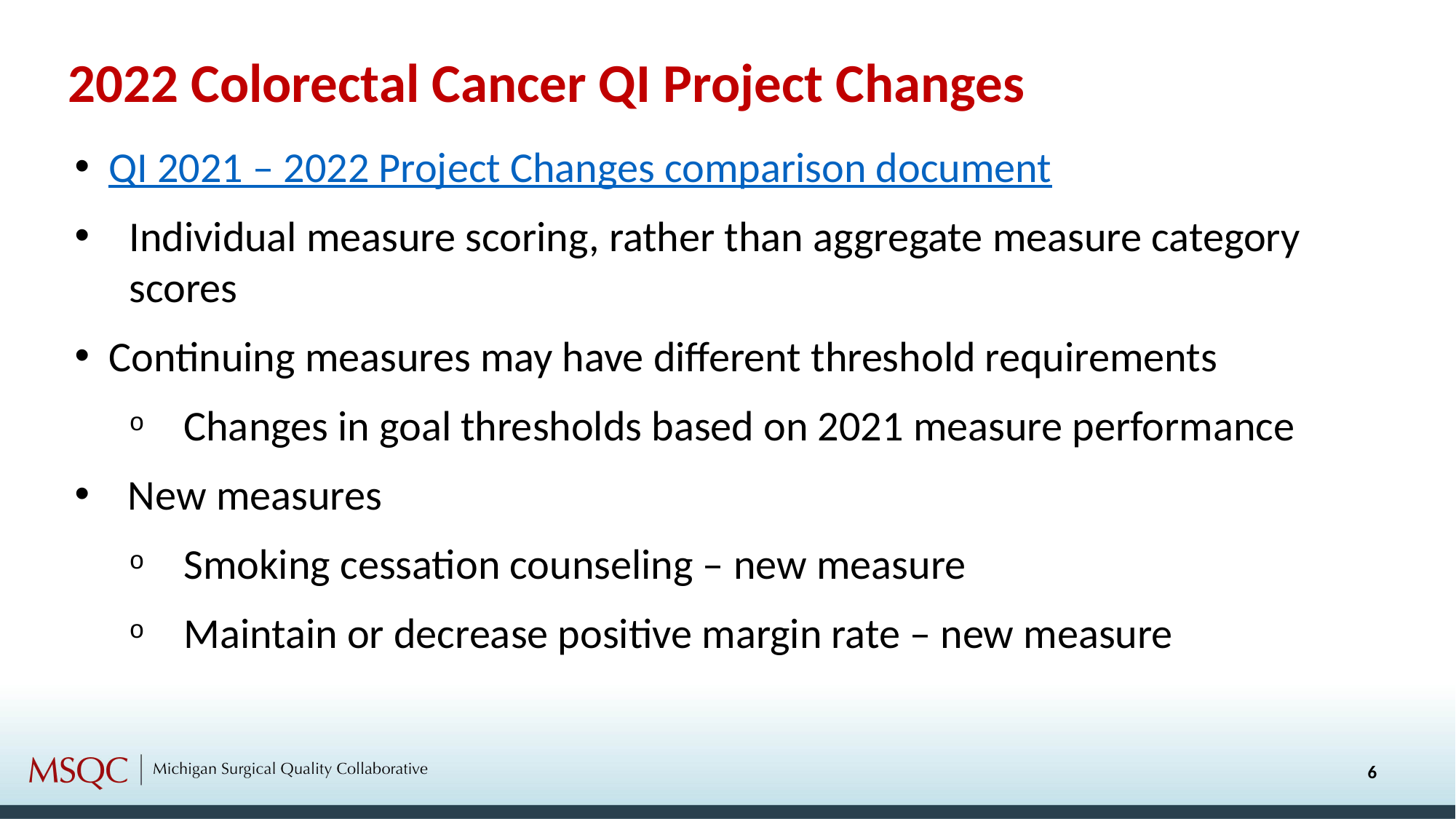

2022 Colorectal Cancer QI Project Changes
QI 2021 – 2022 Project Changes comparison document
Individual measure scoring, rather than aggregate measure category scores
Continuing measures may have different threshold requirements
Changes in goal thresholds based on 2021 measure performance
  New measures
Smoking cessation counseling – new measure
Maintain or decrease positive margin rate – new measure